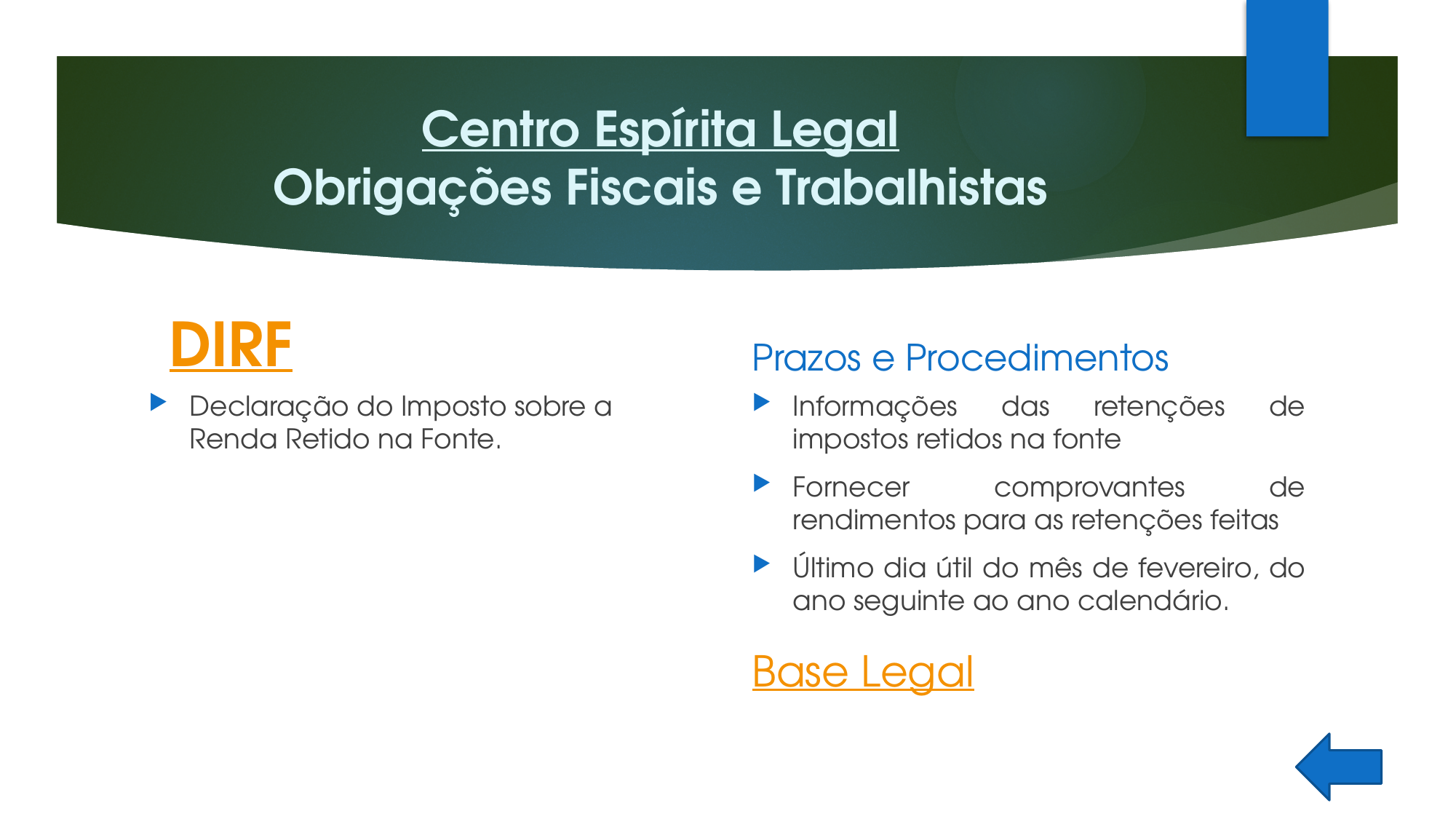

# Centro Espírita Legal Obrigações Fiscais e Trabalhistas
Prazos e Procedimentos

  DIRF
Declaração do Imposto sobre a Renda Retido na Fonte.

Informações das retenções de impostos retidos na fonte
Fornecer comprovantes de rendimentos para as retenções feitas
Último dia útil do mês de fevereiro, do ano seguinte ao ano calendário.

Base Legal